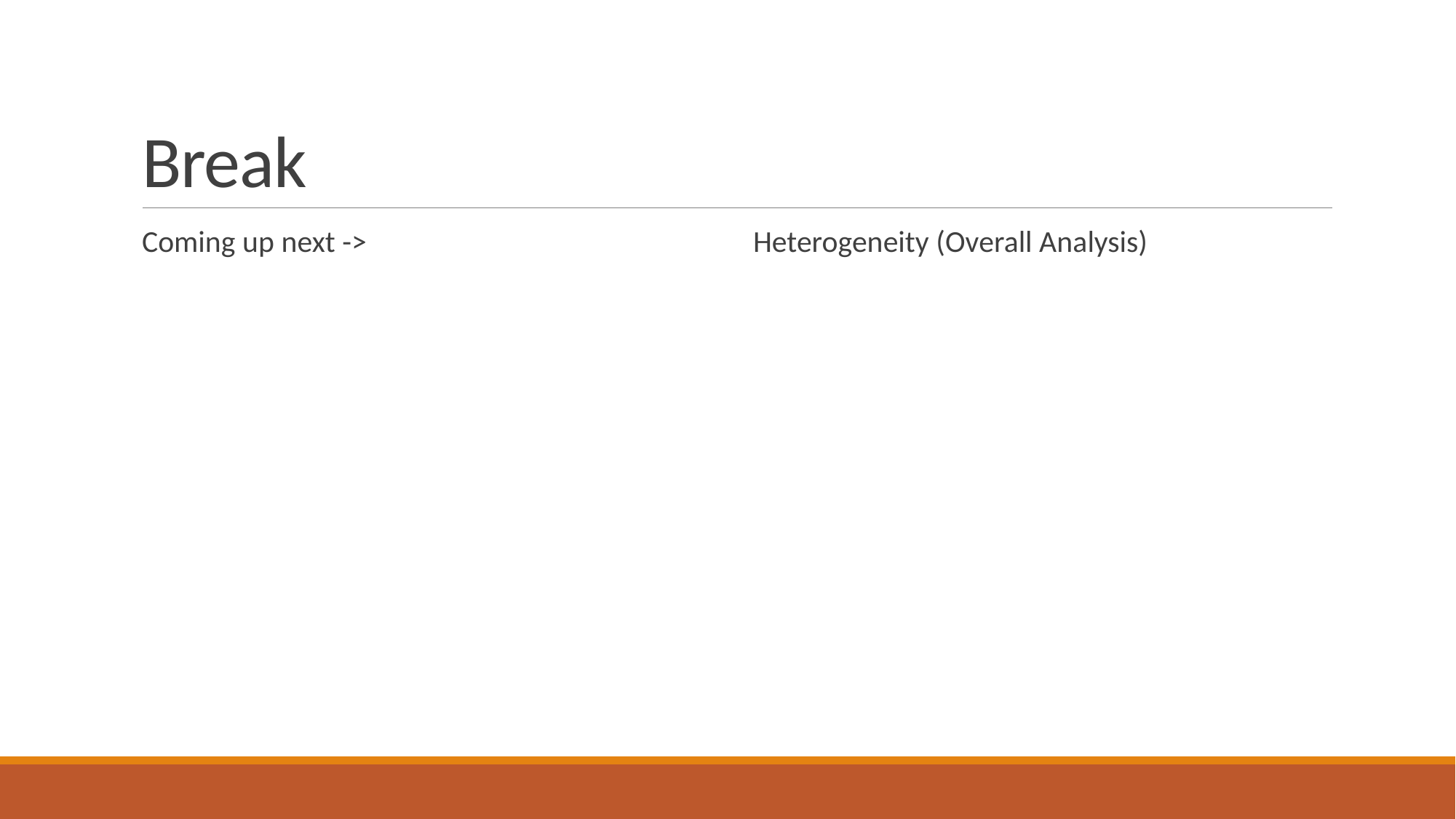

# Break
Coming up next ->
Heterogeneity (Overall Analysis)